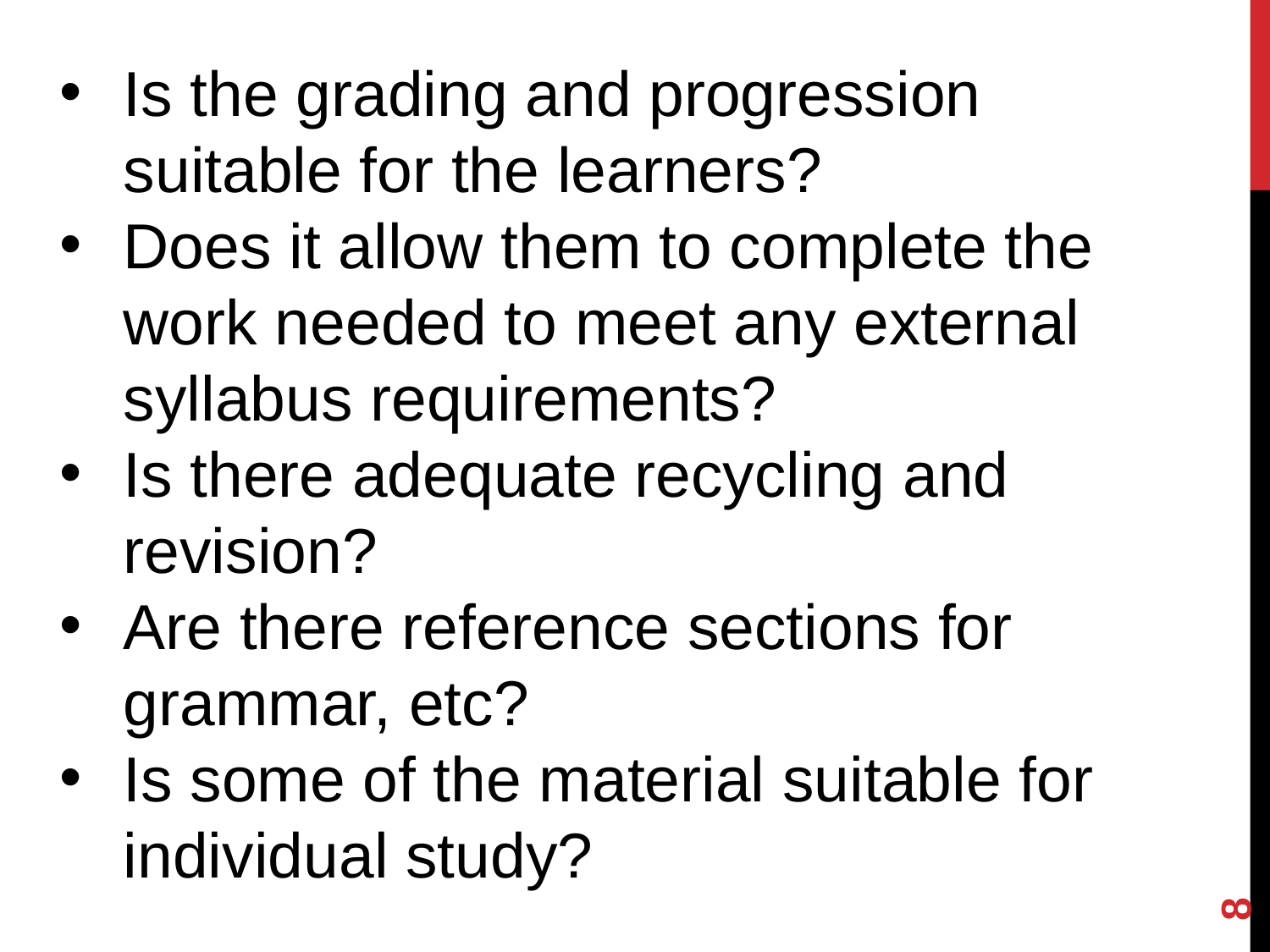

Is the grading and progression suitable for the learners?
Does it allow them to complete the work needed to meet any external syllabus requirements?
Is there adequate recycling and revision?
Are there reference sections for grammar, etc?
Is some of the material suitable for individual study?
8